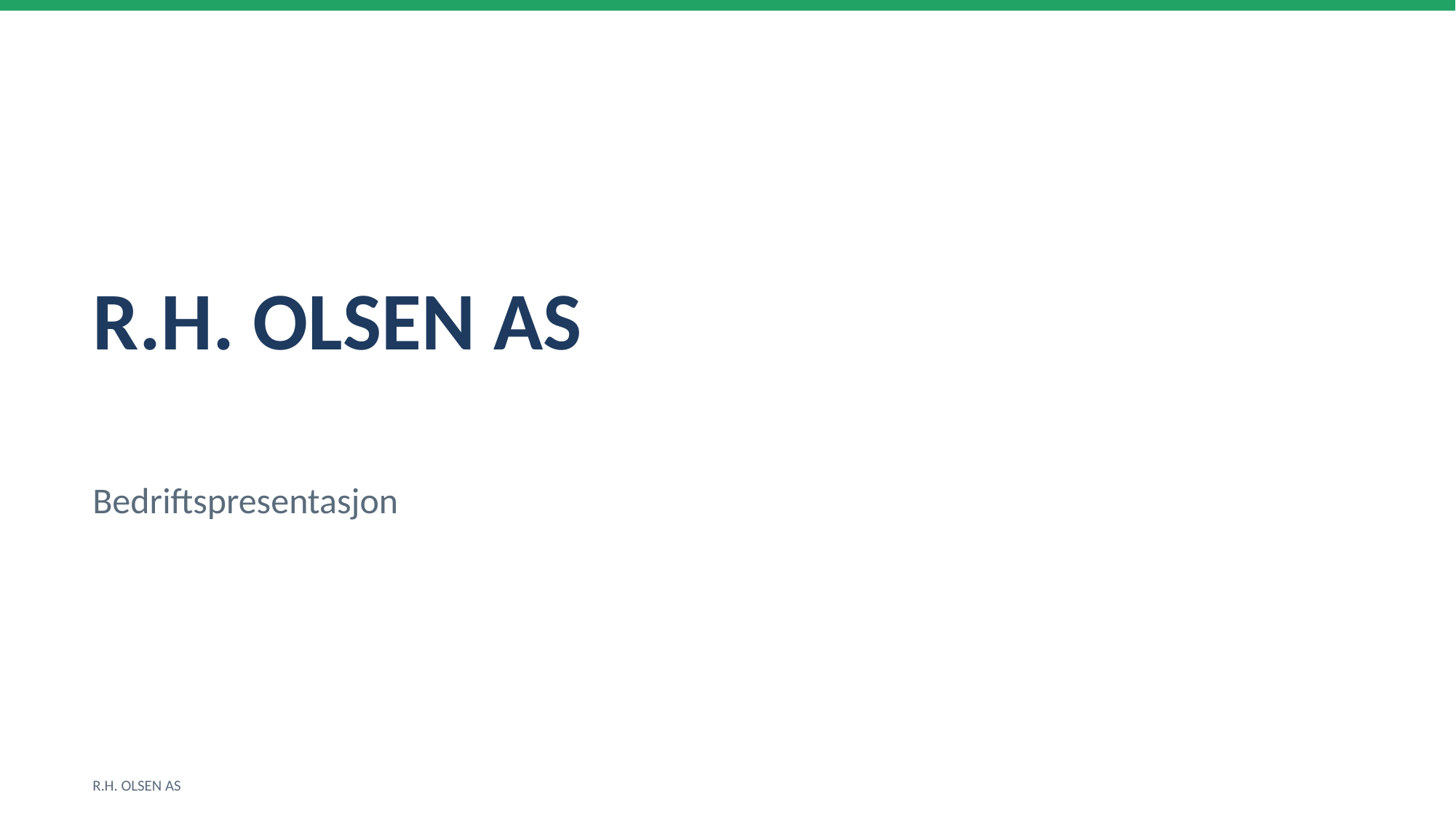

R.H. OLSEN AS
Bedriftspresentasjon
R.H. OLSEN AS